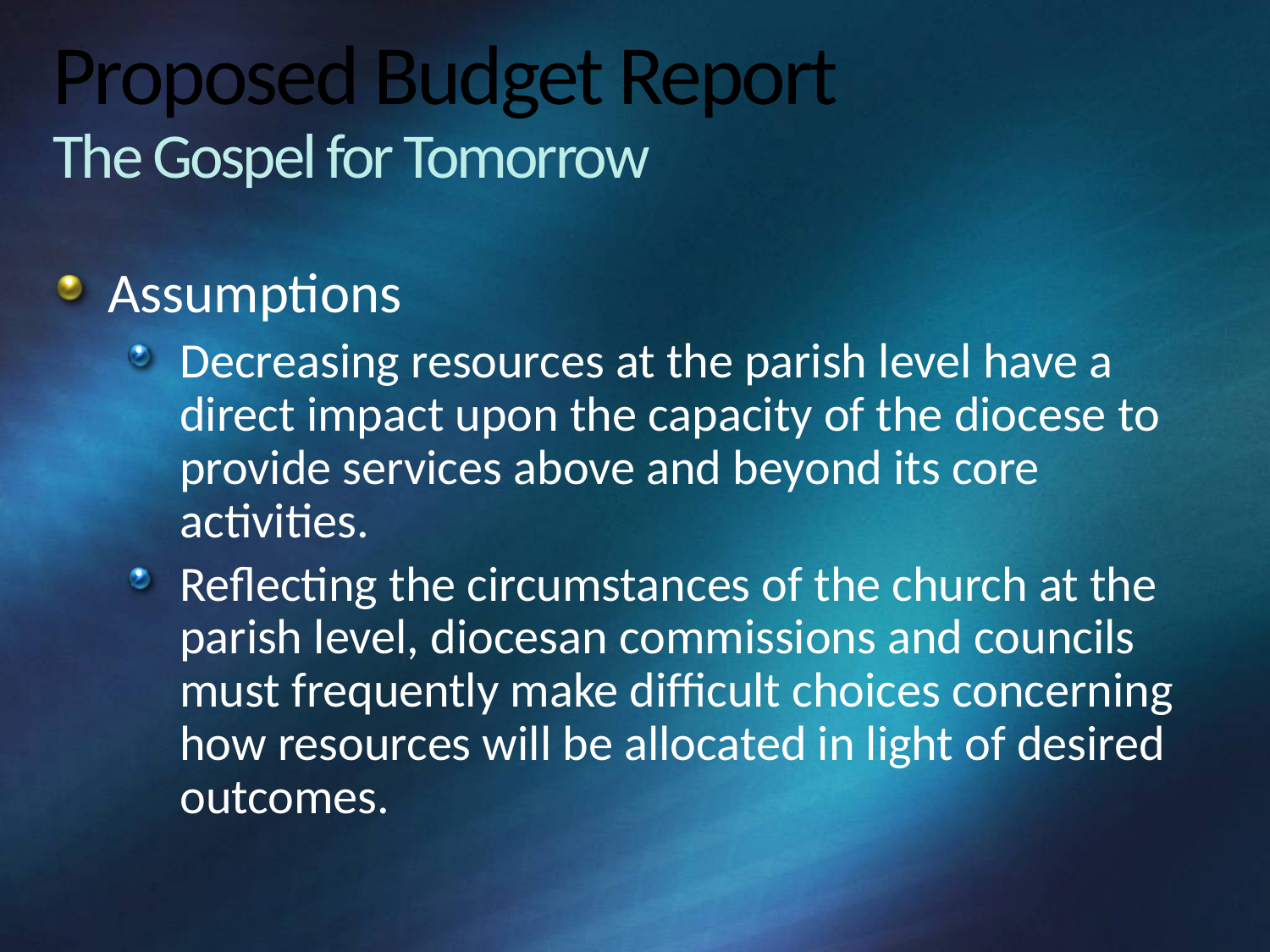

# Proposed Budget Report The Gospel for Tomorrow
Assumptions
Decreasing resources at the parish level have a direct impact upon the capacity of the diocese to provide services above and beyond its core activities.
Reflecting the circumstances of the church at the parish level, diocesan commissions and councils must frequently make difficult choices concerning how resources will be allocated in light of desired outcomes.